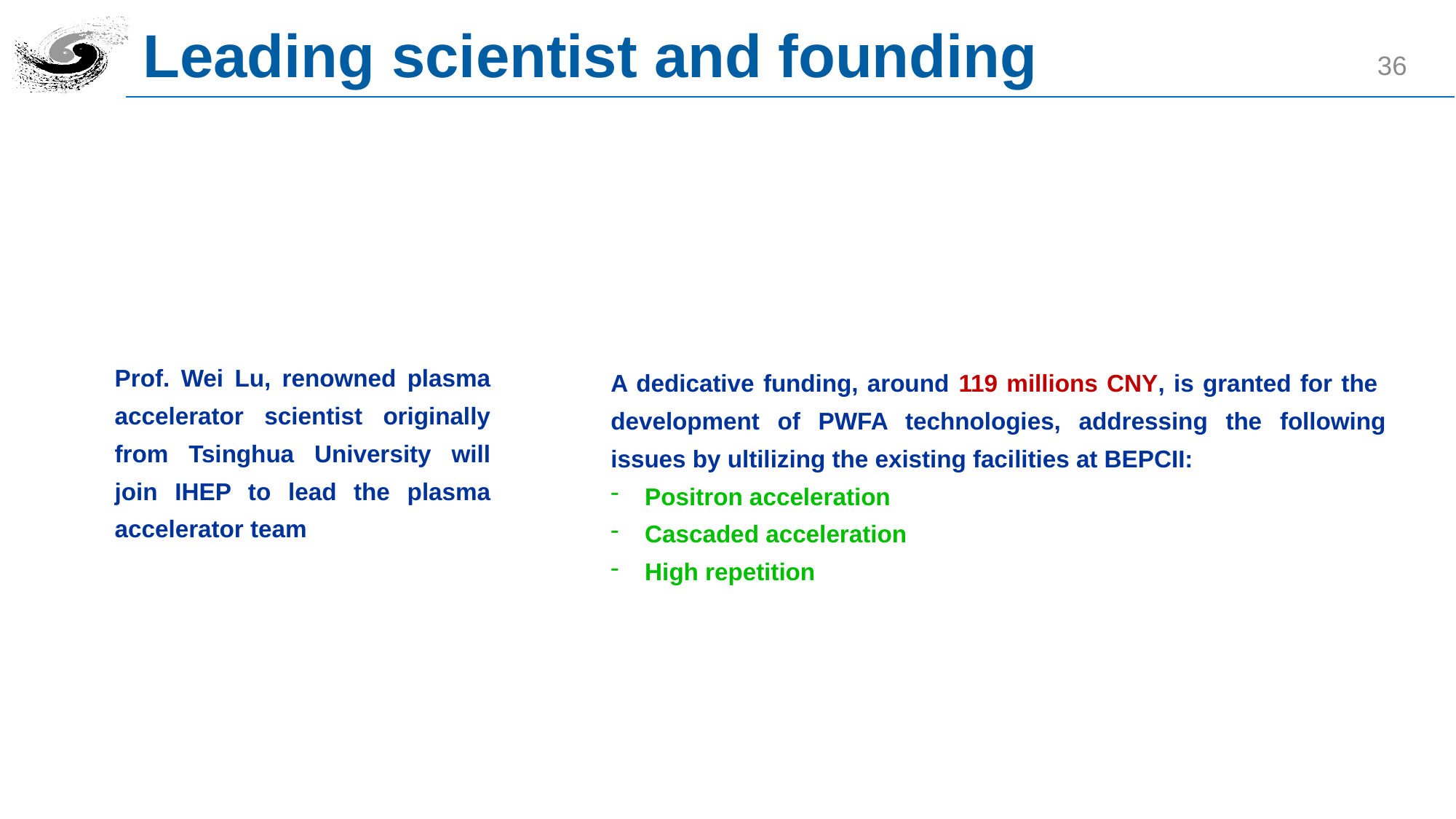

# Leading scientist and founding
36
Prof. Wei Lu, renowned plasma accelerator scientist originally from Tsinghua University will join IHEP to lead the plasma accelerator team
A dedicative funding, around 119 millions CNY, is granted for the  development of PWFA technologies, addressing the following issues by ultilizing the existing facilities at BEPCII:
Positron acceleration
Cascaded acceleration
High repetition